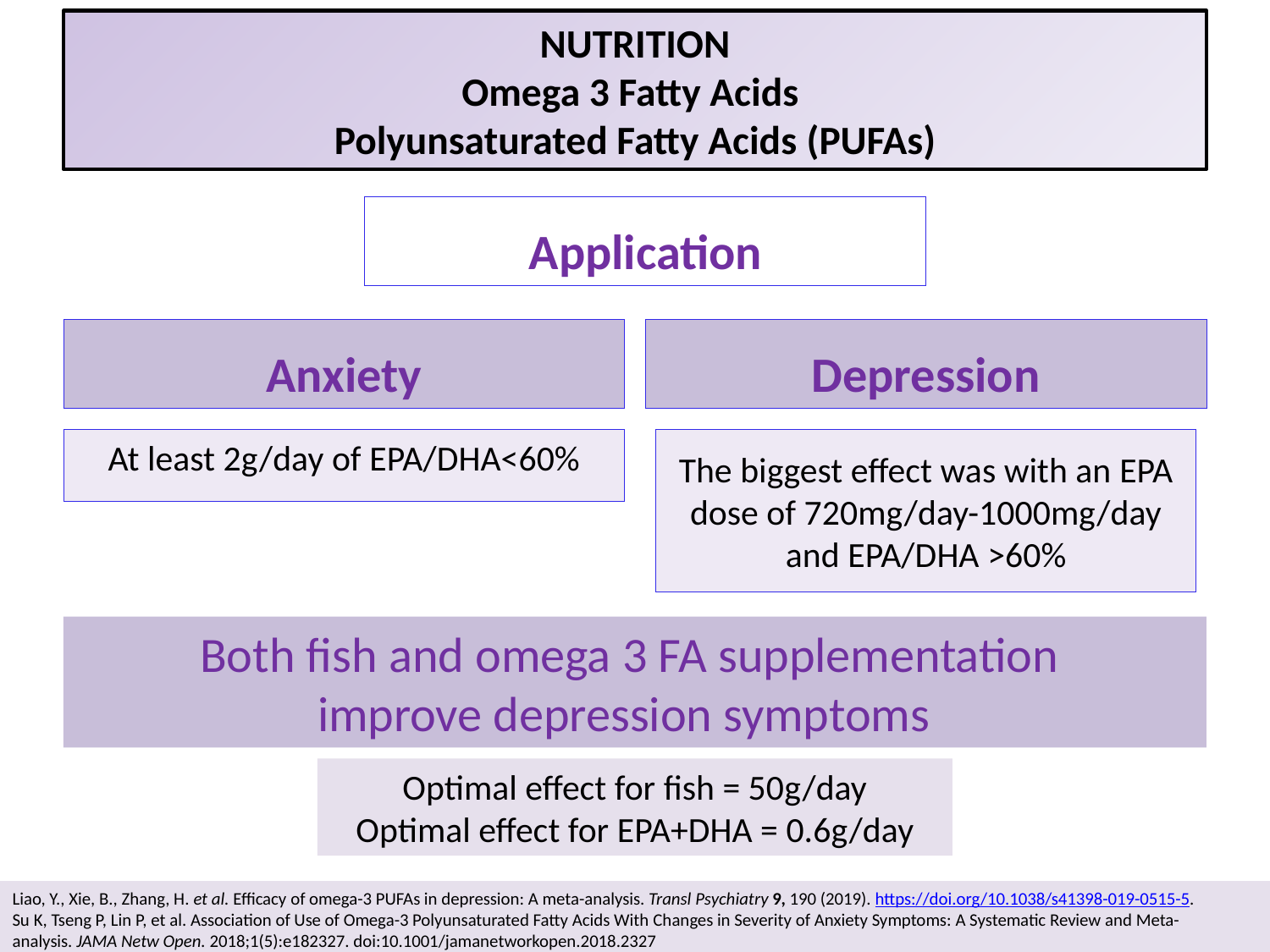

# NUTRITION Omega 3 Fatty Acids Polyunsaturated Fatty Acids (PUFAs)
Application
Anxiety
Depression
At least 2g/day of EPA/DHA<60%​​

The biggest effect was with an EPA dose of 720mg/day-1000mg/day and EPA/DHA >60%​

Both fish and omega 3 FA supplementation
improve depression symptoms
Optimal effect for fish = 50g/day​
Optimal effect for EPA+DHA = 0.6g/day
Liao, Y., Xie, B., Zhang, H. et al. Efficacy of omega-3 PUFAs in depression: A meta-analysis. Transl Psychiatry 9, 190 (2019). https://doi.org/10.1038/s41398-019-0515-5.
Su K, Tseng P, Lin P, et al. Association of Use of Omega-3 Polyunsaturated Fatty Acids With Changes in Severity of Anxiety Symptoms: A Systematic Review and Meta-analysis. JAMA Netw Open. 2018;1(5):e182327. doi:10.1001/jamanetworkopen.2018.2327​​